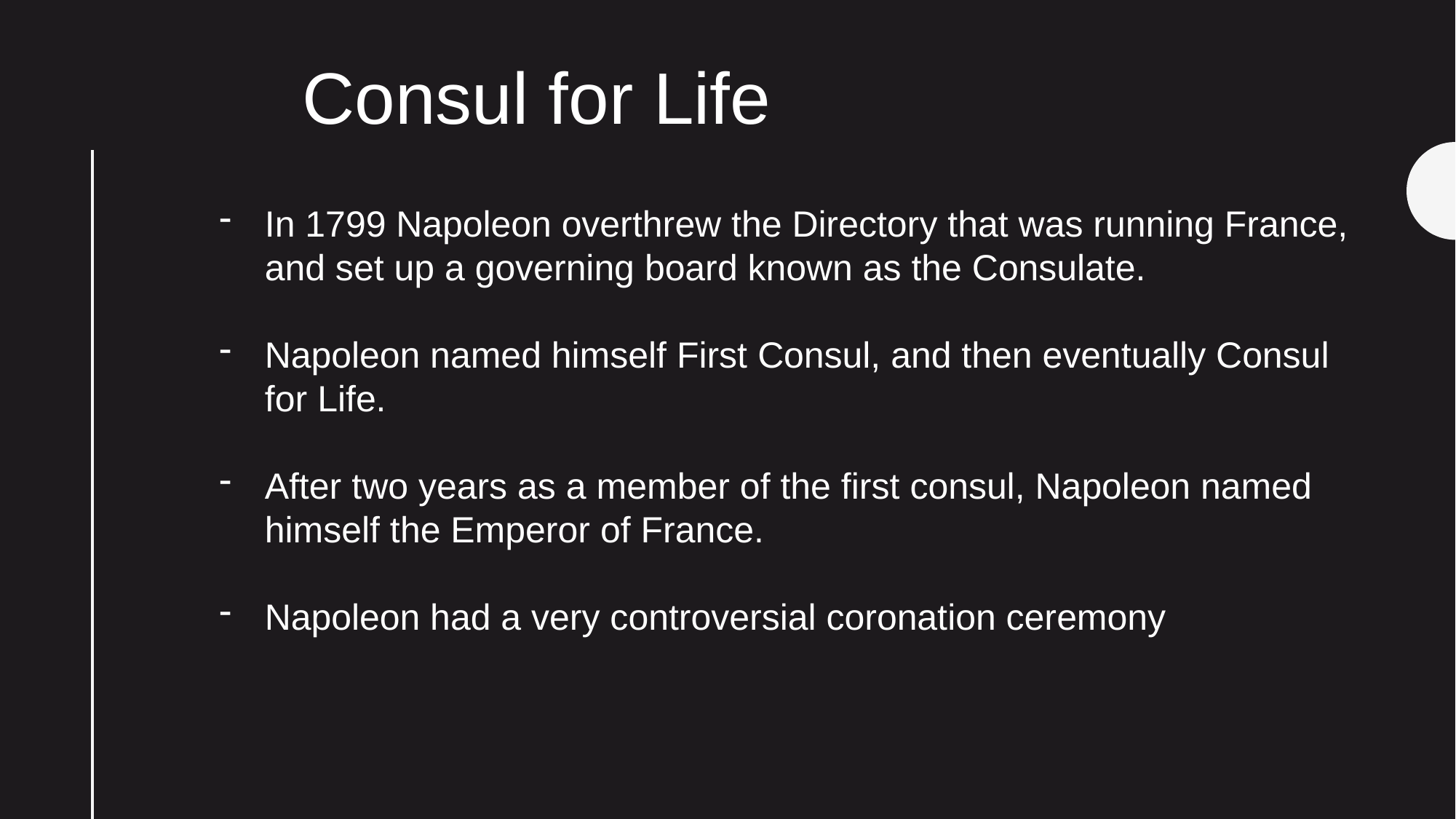

Consul for Life
In 1799 Napoleon overthrew the Directory that was running France, and set up a governing board known as the Consulate.

Napoleon named himself First Consul, and then eventually Consul for Life.

After two years as a member of the first consul, Napoleon named himself the Emperor of France.

Napoleon had a very controversial coronation ceremony